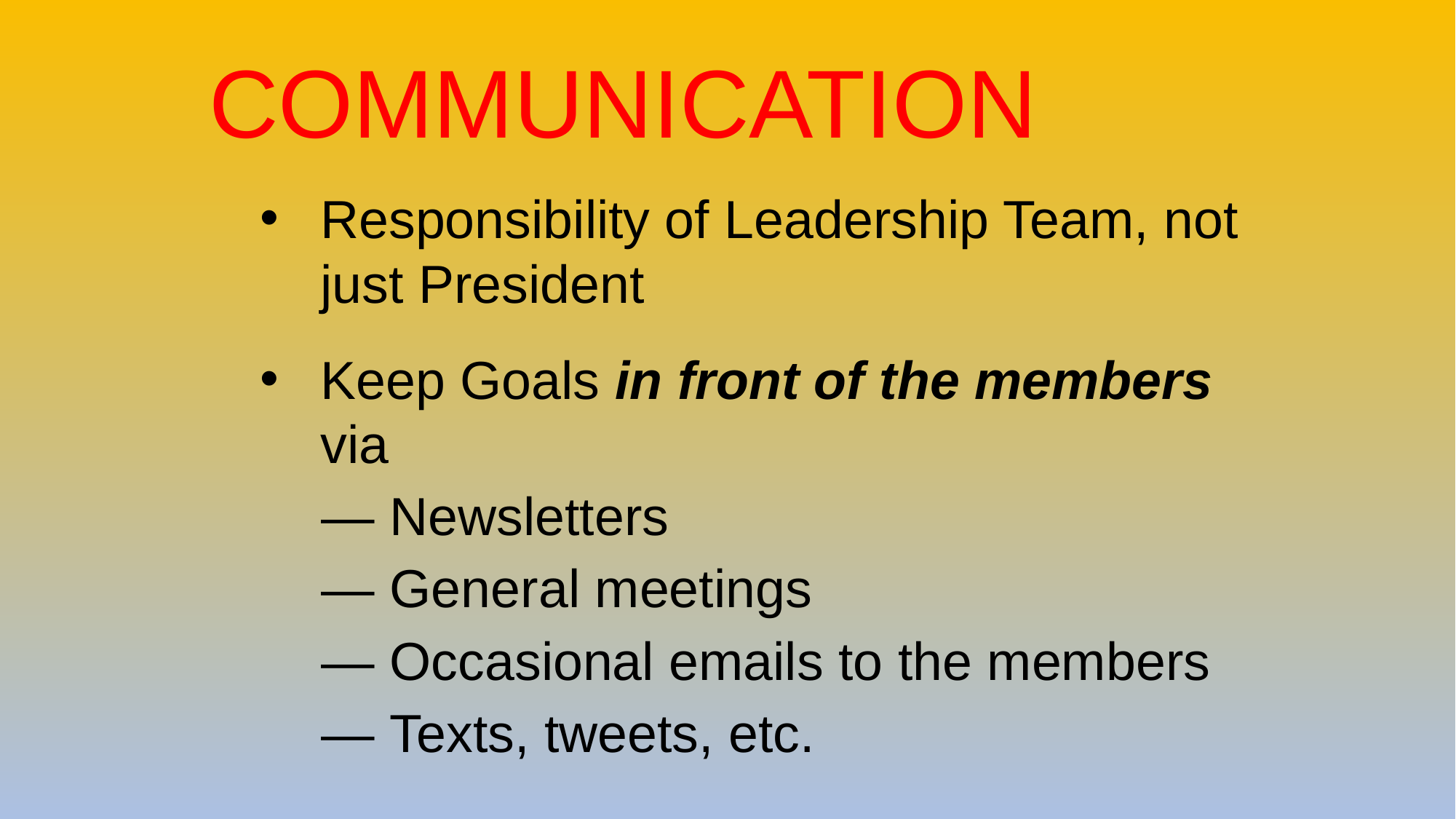

# Communication
Responsibility of Leadership Team, not just President
Keep Goals in front of the members via
— Newsletters
— General meetings
— Occasional emails to the members
— Texts, tweets, etc.